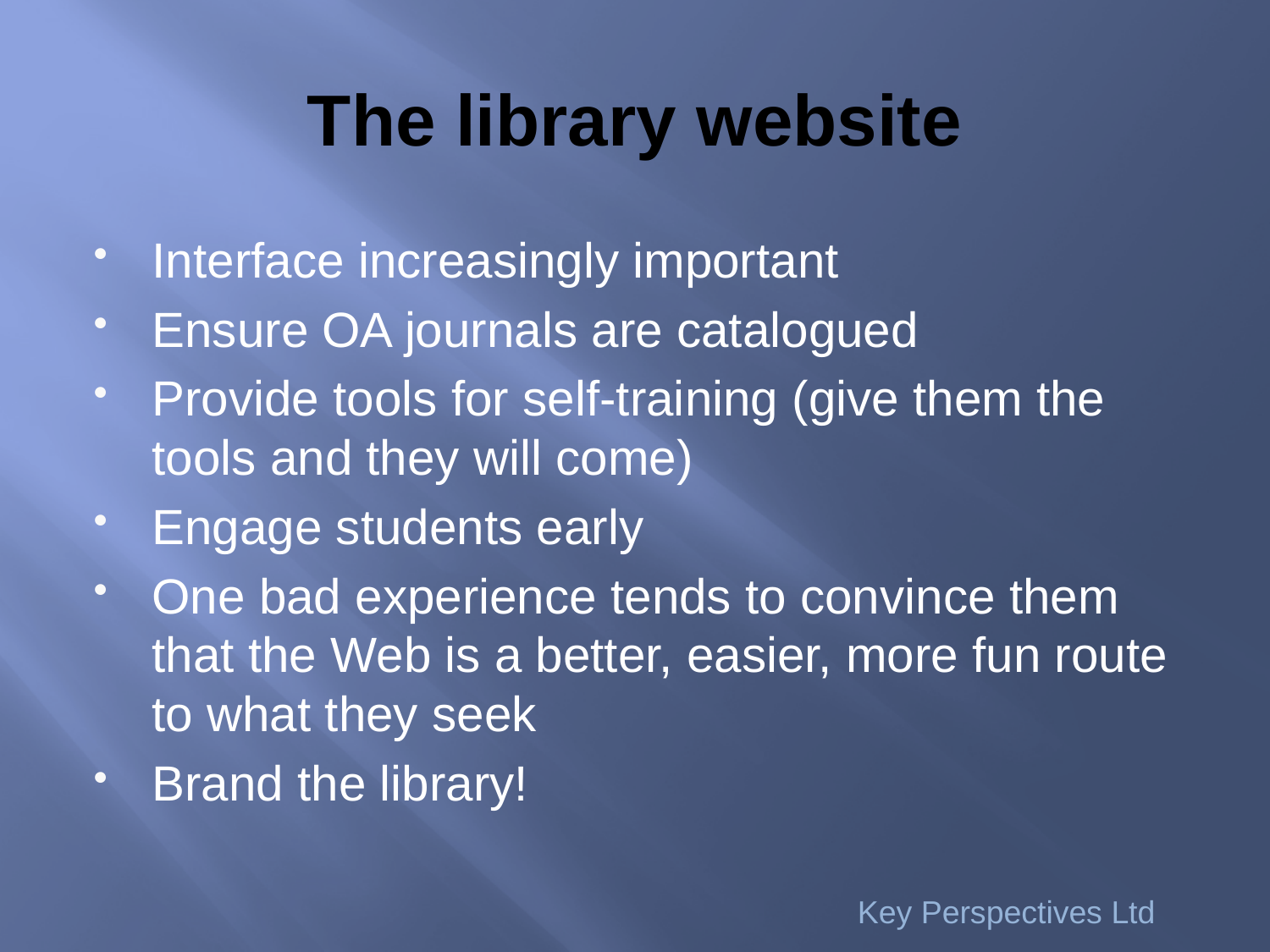

# The library website
Interface increasingly important
Ensure OA journals are catalogued
Provide tools for self-training (give them the tools and they will come)
Engage students early
One bad experience tends to convince them that the Web is a better, easier, more fun route to what they seek
Brand the library!

Key Perspectives Ltd